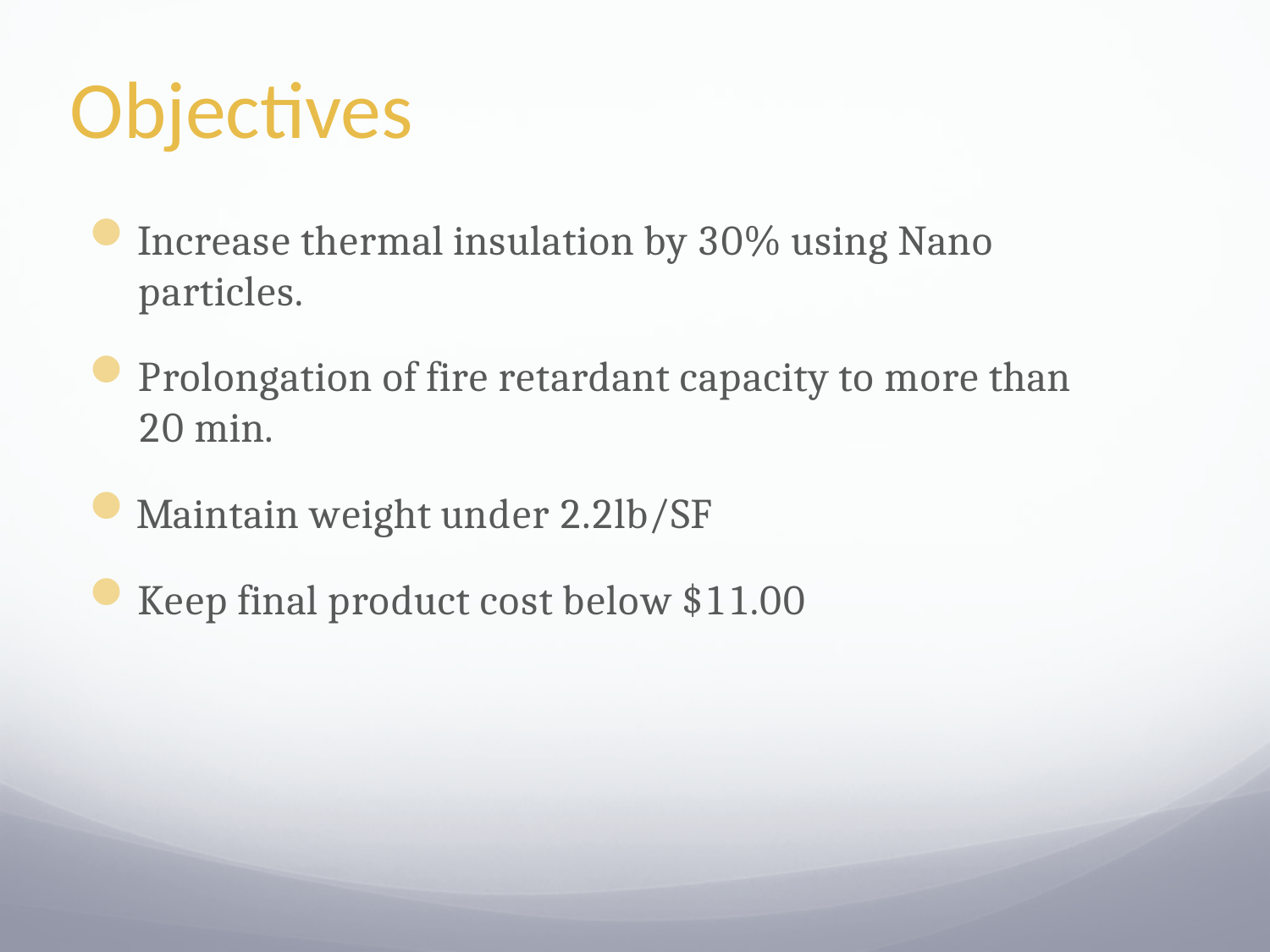

# Objectives
Increase thermal insulation by 30% using Nano particles.
Prolongation of fire retardant capacity to more than 20 min.
Maintain weight under 2.2lb/SF
Keep final product cost below $11.00